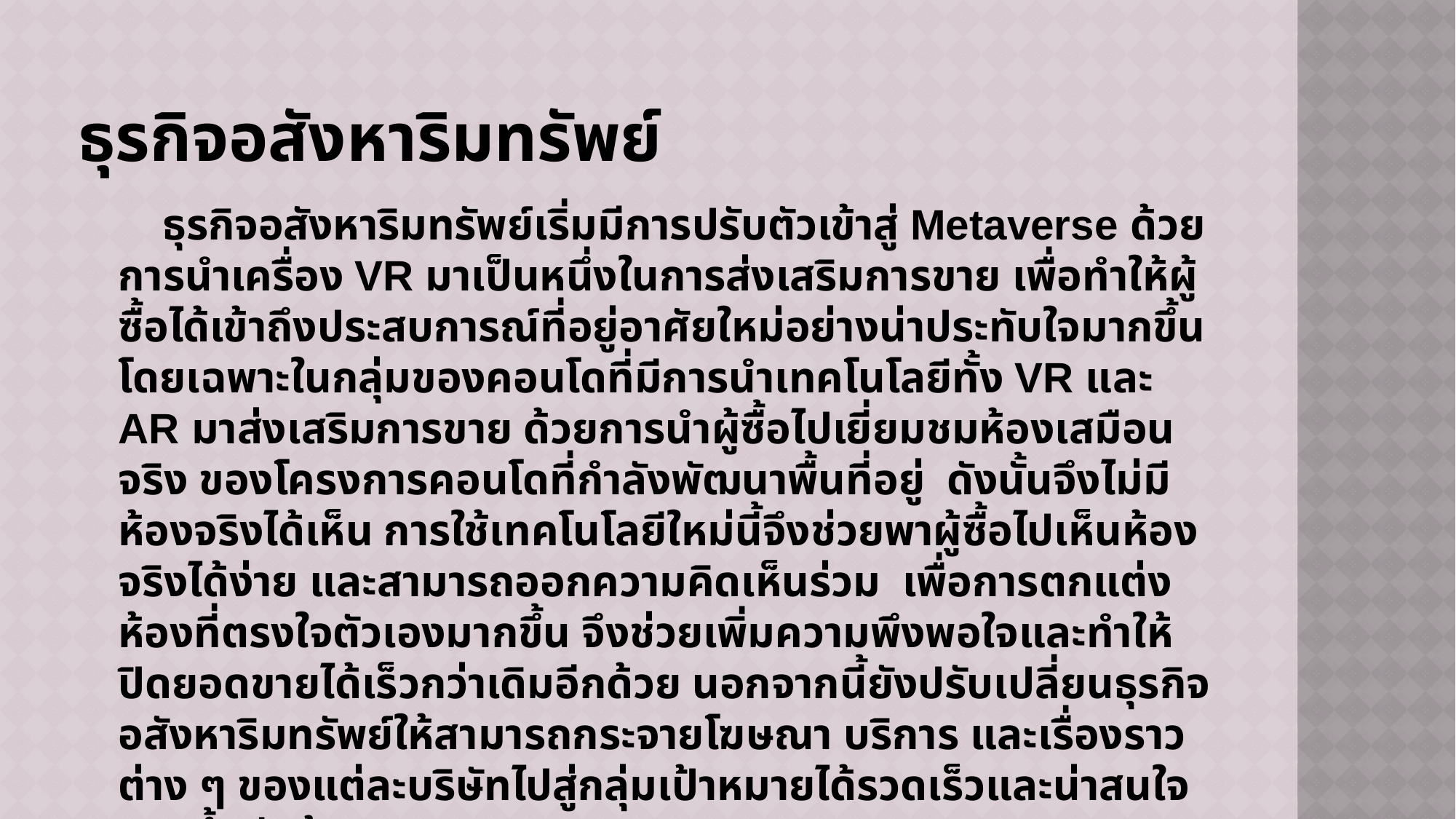

# ธุรกิจอสังหาริมทรัพย์
    ธุรกิจอสังหาริมทรัพย์เริ่มมีการปรับตัวเข้าสู่ Metaverse ด้วยการนำเครื่อง VR มาเป็นหนึ่งในการส่งเสริมการขาย เพื่อทำให้ผู้ซื้อได้เข้าถึงประสบการณ์ที่อยู่อาศัยใหม่อย่างน่าประทับใจมากขึ้น โดยเฉพาะในกลุ่มของคอนโดที่มีการนำเทคโนโลยีทั้ง VR และ AR มาส่งเสริมการขาย ด้วยการนำผู้ซื้อไปเยี่ยมชมห้องเสมือนจริง ของโครงการคอนโดที่กำลังพัฒนาพื้นที่อยู่  ดังนั้นจึงไม่มีห้องจริงได้เห็น การใช้เทคโนโลยีใหม่นี้จึงช่วยพาผู้ซื้อไปเห็นห้องจริงได้ง่าย และสามารถออกความคิดเห็นร่วม  เพื่อการตกแต่งห้องที่ตรงใจตัวเองมากขึ้น จึงช่วยเพิ่มความพึงพอใจและทำให้ปิดยอดขายได้เร็วกว่าเดิมอีกด้วย นอกจากนี้ยังปรับเปลี่ยนธุรกิจอสังหาริมทรัพย์ให้สามารถกระจายโฆษณา บริการ และเรื่องราวต่าง ๆ ของแต่ละบริษัทไปสู่กลุ่มเป้าหมายได้รวดเร็วและน่าสนใจมากขึ้นอีกด้วย